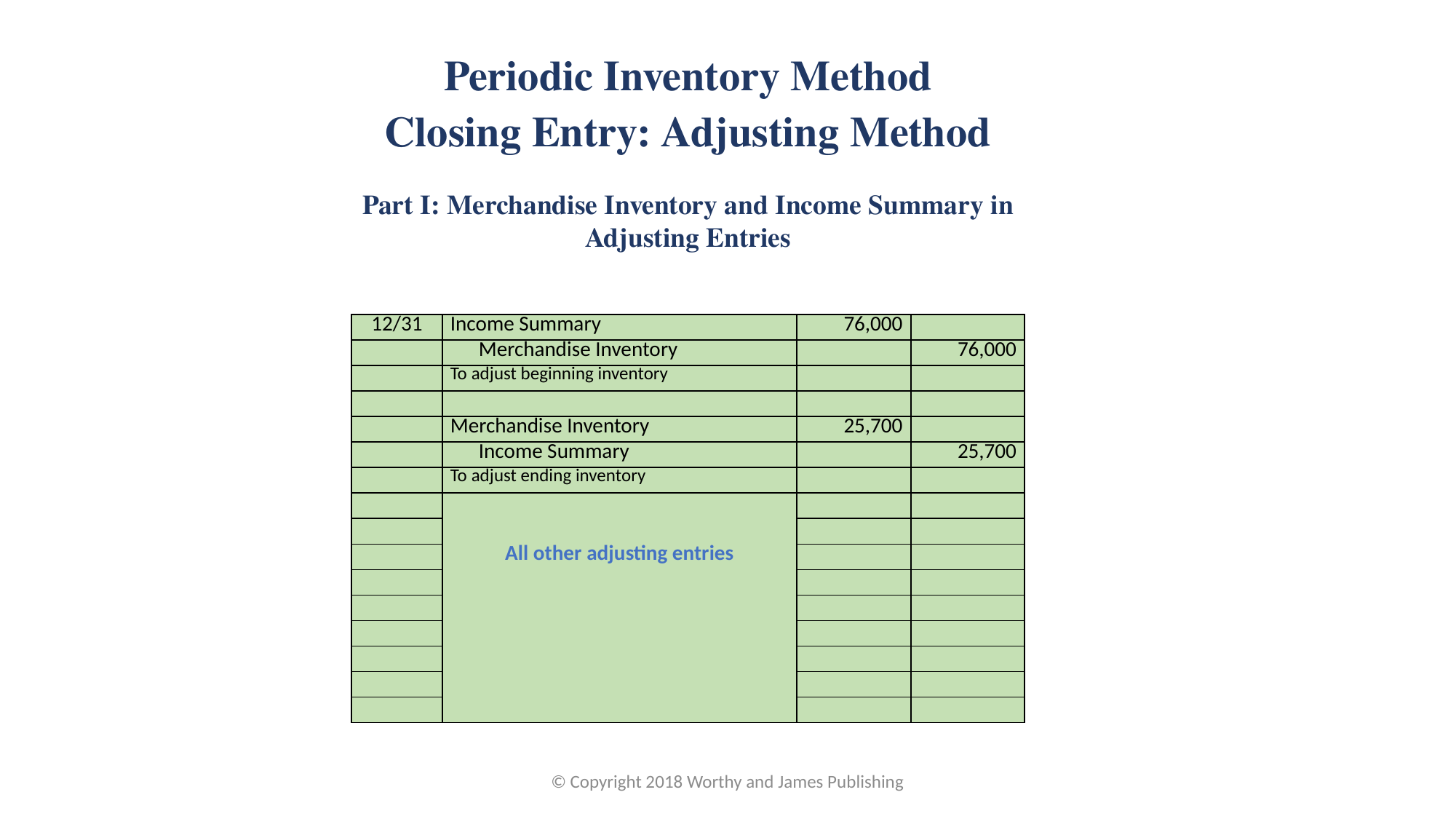

Periodic Inventory Method
Closing Entry: Adjusting Method

Part I: Merchandise Inventory and Income Summary in Adjusting Entries

| 12/31 | Income Summary | 76,000 |  |
| --- | --- | --- | --- |
|  | Merchandise Inventory |  | 76,000 |
|  | To adjust beginning inventory |  |  |
|  |  |  |  |
|  | Merchandise Inventory | 25,700 |  |
|  | Income Summary |  | 25,700 |
|  | To adjust ending inventory |  |  |
|  |  |  |  |
|  |  |  |  |
|  | All other adjusting entries |  |  |
|  |  |  |  |
|  |  |  |  |
|  |  |  |  |
|  |  |  |  |
|  |  |  |  |
|  |  |  |  |
© Copyright 2018 Worthy and James Publishing